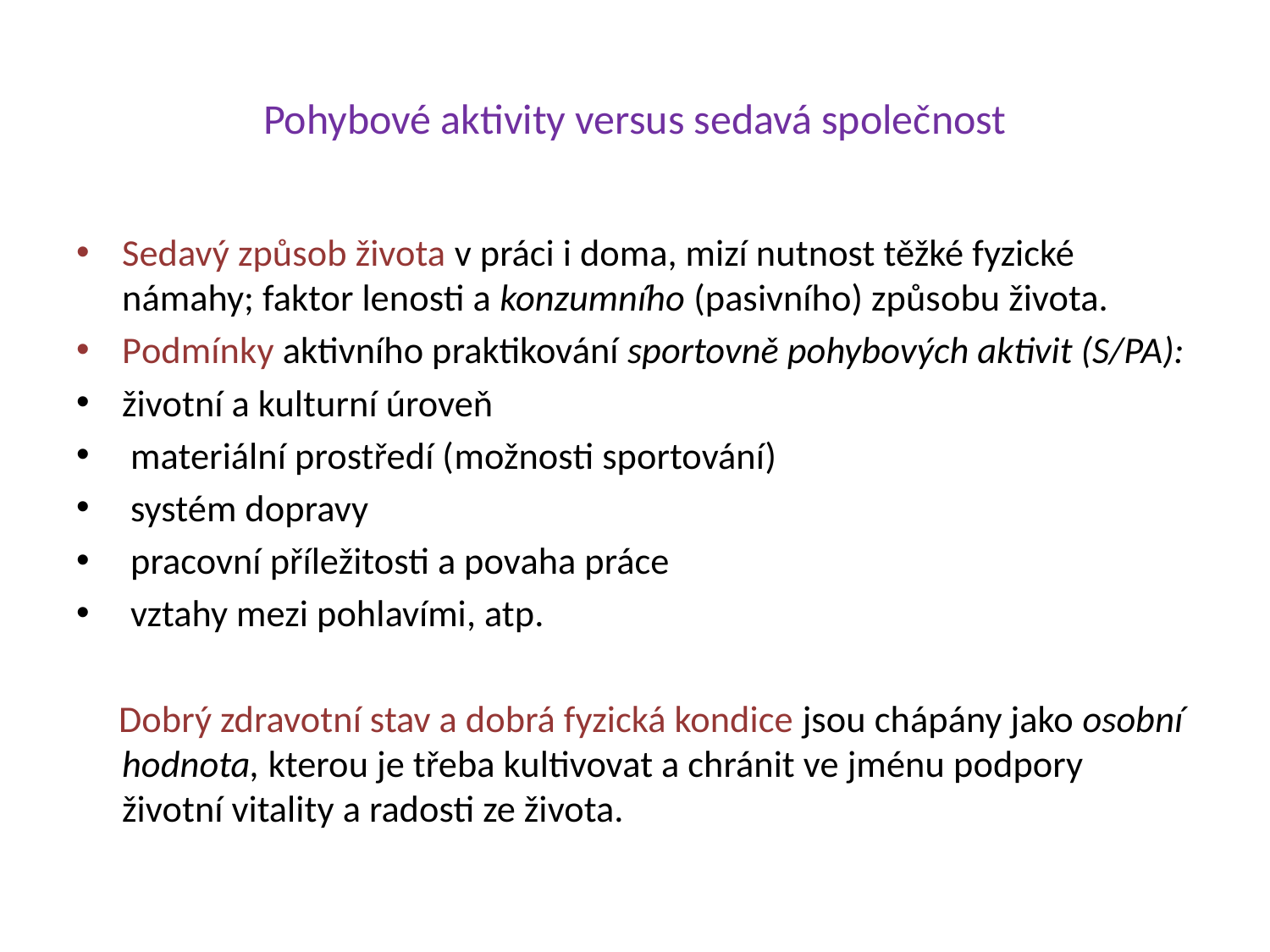

# Pohybové aktivity versus sedavá společnost
Sedavý způsob života v práci i doma, mizí nutnost těžké fyzické námahy; faktor lenosti a konzumního (pasivního) způsobu života.
Podmínky aktivního praktikování sportovně pohybových aktivit (S/PA):
životní a kulturní úroveň
 materiální prostředí (možnosti sportování)
 systém dopravy
 pracovní příležitosti a povaha práce
 vztahy mezi pohlavími, atp.

     Dobrý zdravotní stav a dobrá fyzická kondice jsou chápány jako osobní hodnota, kterou je třeba kultivovat a chránit ve jménu podpory životní vitality a radosti ze života.